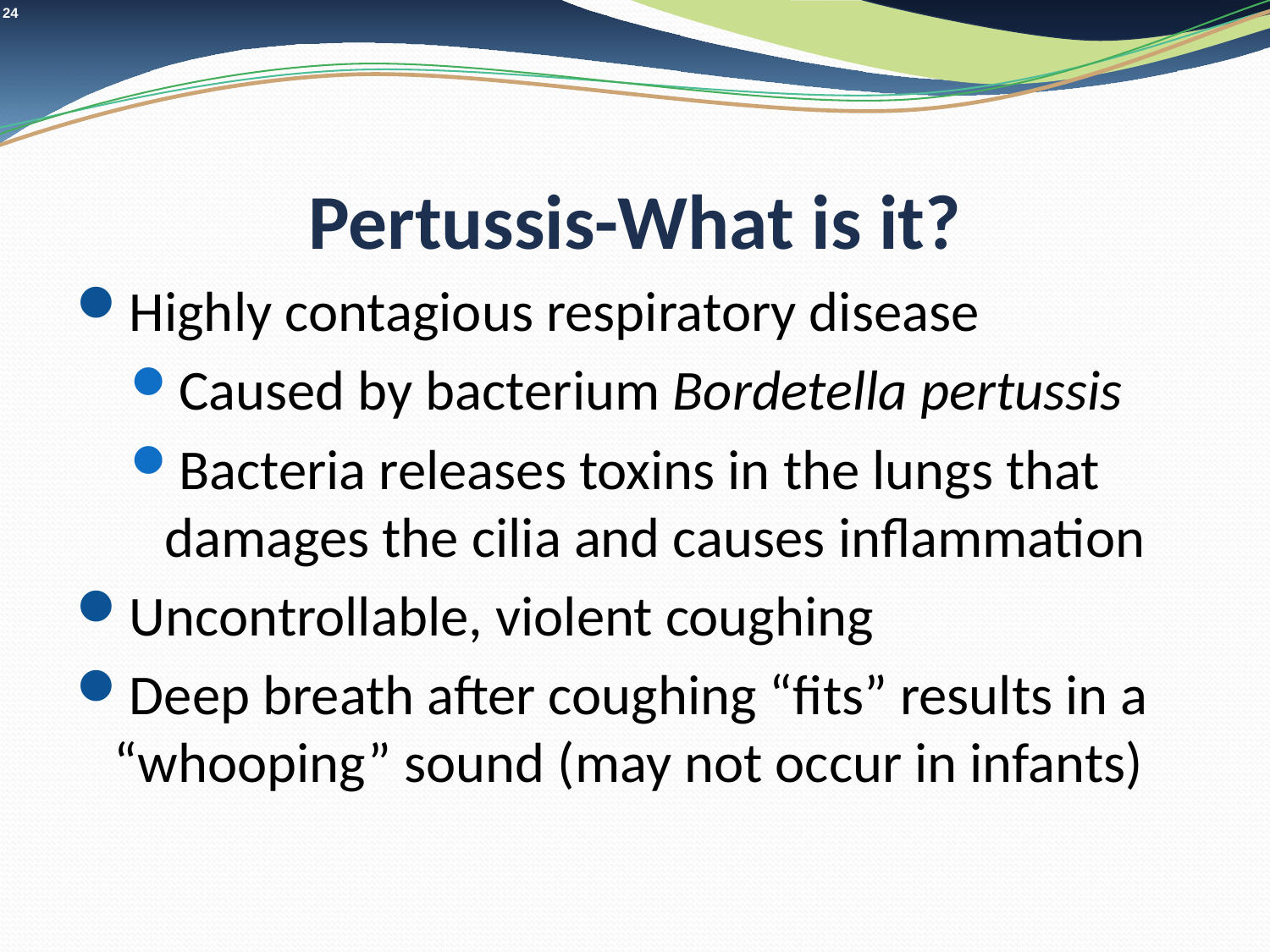

# Pertussis-What is it?
Highly contagious respiratory disease
Caused by bacterium Bordetella pertussis
Bacteria releases toxins in the lungs that damages the cilia and causes inflammation
Uncontrollable, violent coughing
Deep breath after coughing “fits” results in a “whooping” sound (may not occur in infants)